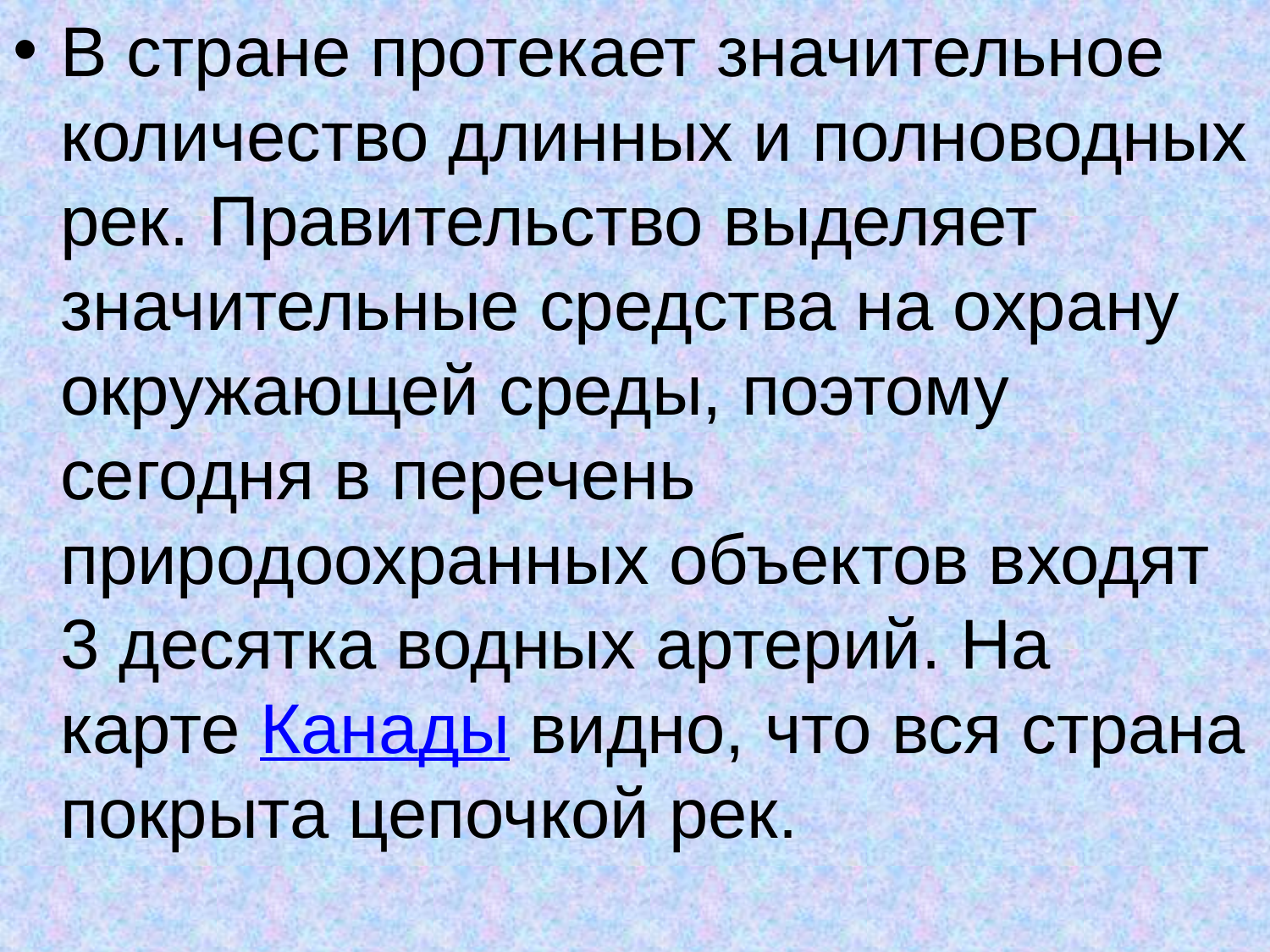

В стране протекает значительное количество длинных и полноводных рек. Правительство выделяет значительные средства на охрану окружающей среды, поэтому сегодня в перечень природоохранных объектов входят 3 десятка водных артерий. На карте Канады видно, что вся страна покрыта цепочкой рек.
#